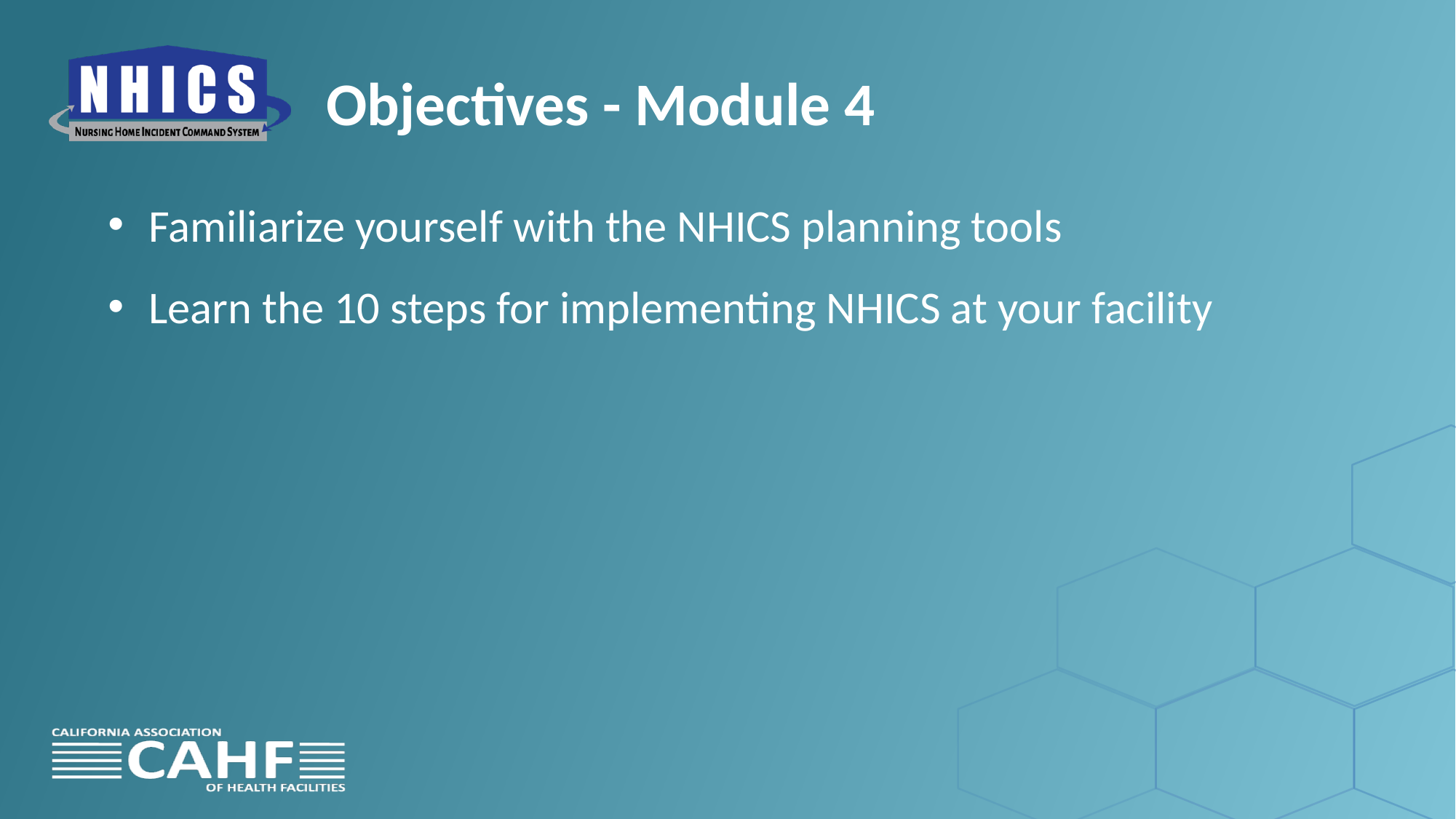

# Objectives - Module 4
Familiarize yourself with the NHICS planning tools
Learn the 10 steps for implementing NHICS at your facility